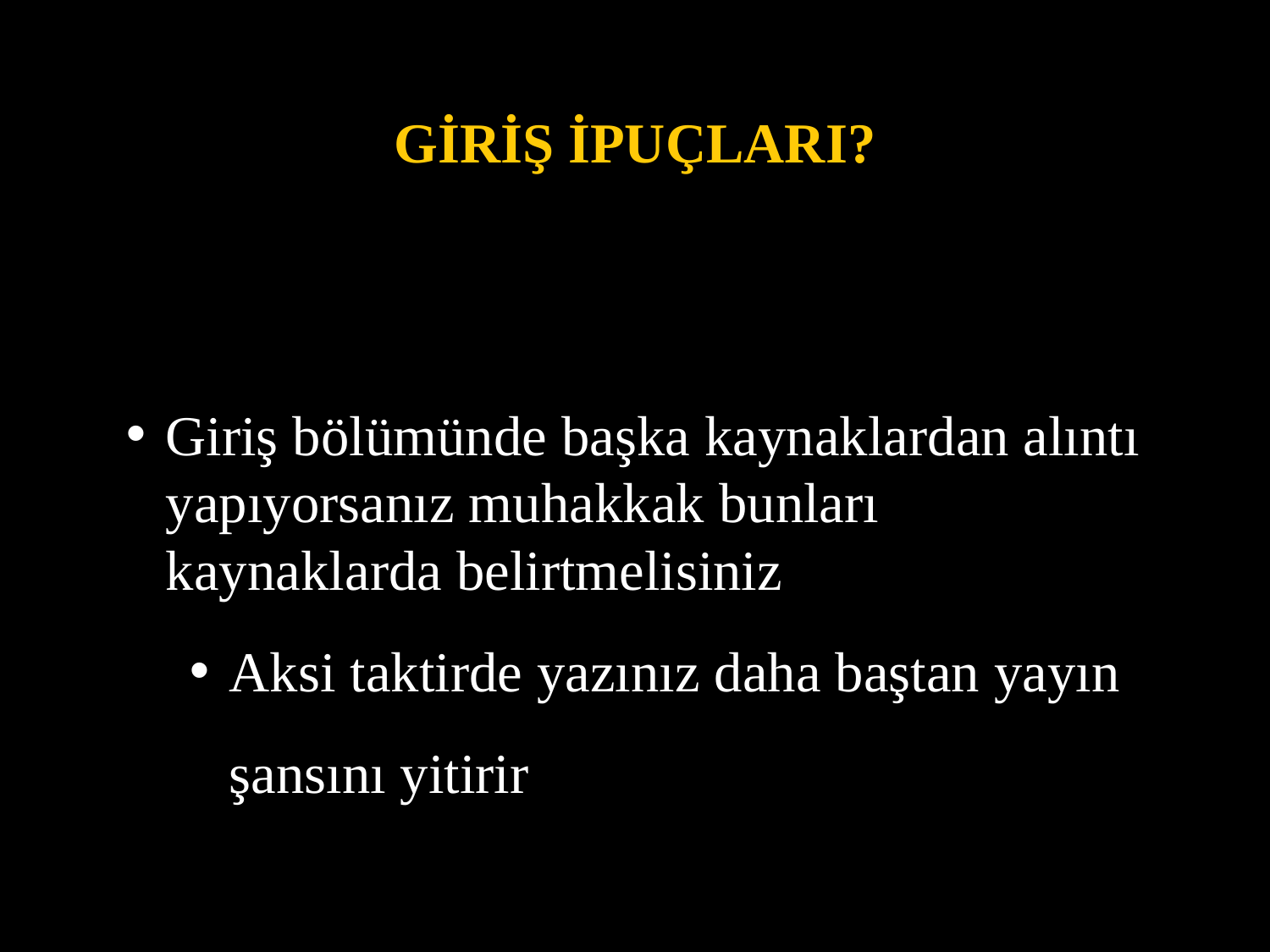

# Giriş ipuçları?
Giriş bölümünde başka kaynaklardan alıntı yapıyorsanız muhakkak bunları kaynaklarda belirtmelisiniz
Aksi taktirde yazınız daha baştan yayın şansını yitirir